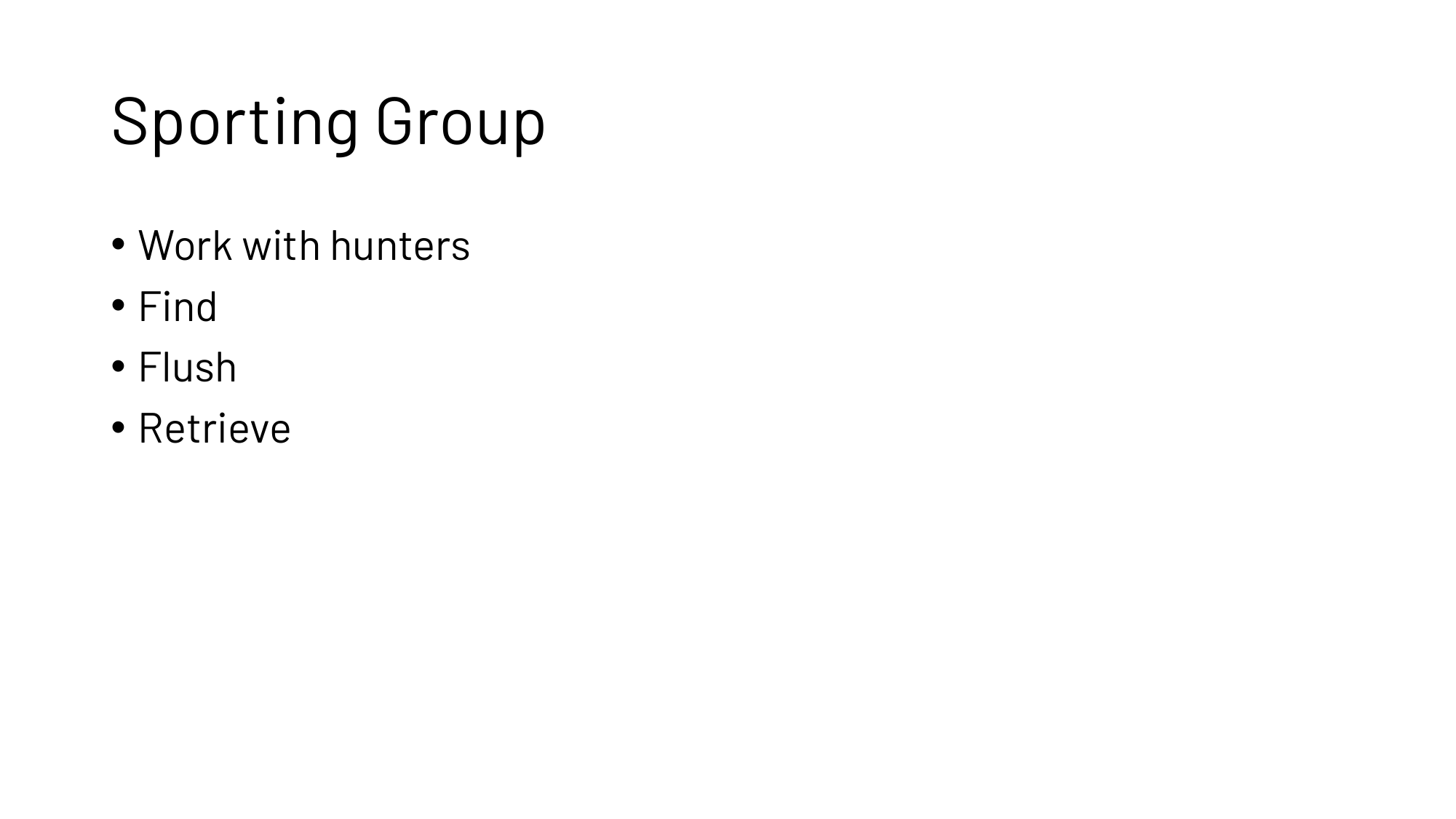

# Sporting Group
Work with hunters
Find
Flush
Retrieve